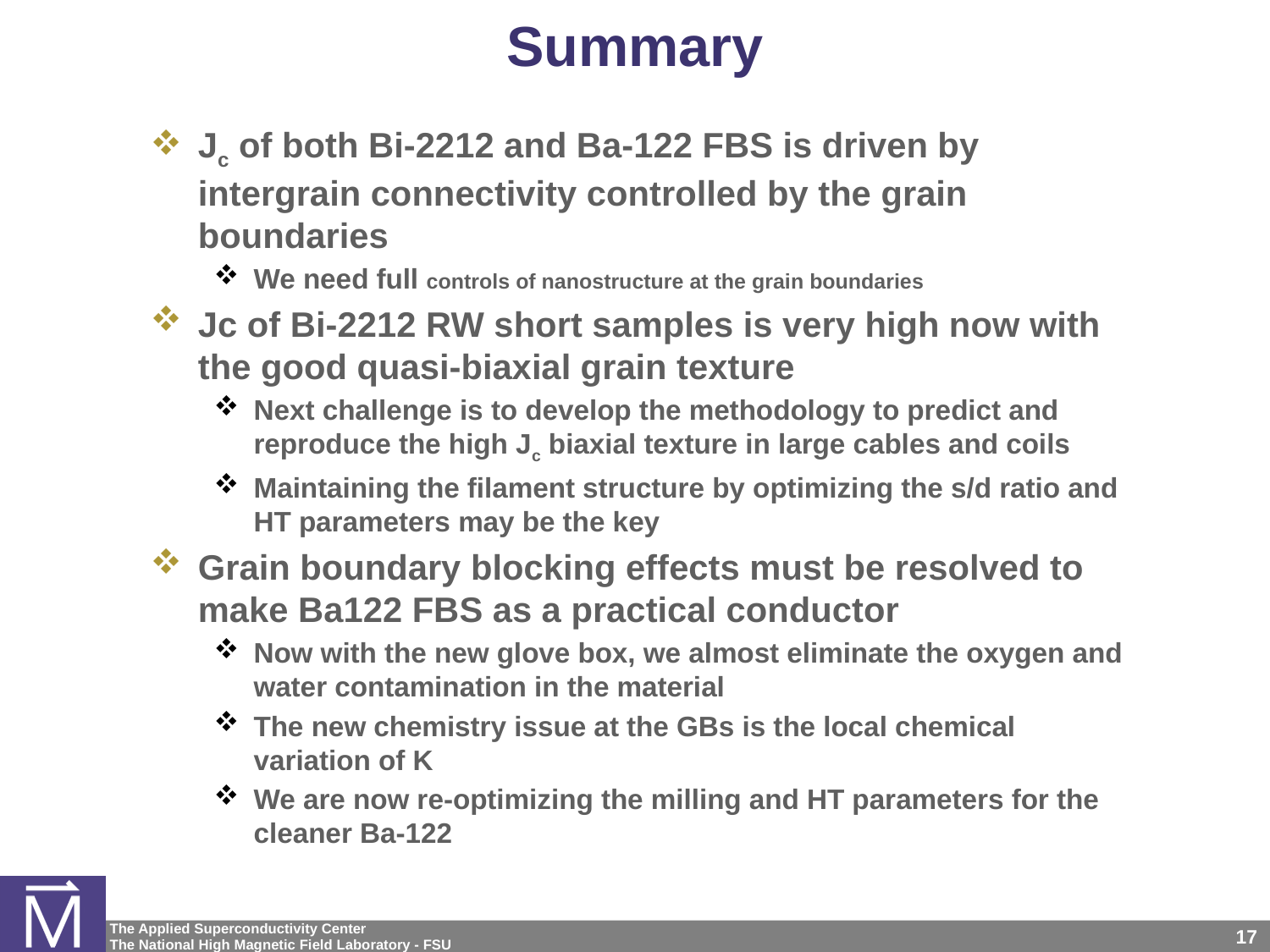

# Summary
Jc of both Bi-2212 and Ba-122 FBS is driven by intergrain connectivity controlled by the grain boundaries
We need full controls of nanostructure at the grain boundaries
Jc of Bi-2212 RW short samples is very high now with the good quasi-biaxial grain texture
Next challenge is to develop the methodology to predict and reproduce the high Jc biaxial texture in large cables and coils
Maintaining the filament structure by optimizing the s/d ratio and HT parameters may be the key
Grain boundary blocking effects must be resolved to make Ba122 FBS as a practical conductor
Now with the new glove box, we almost eliminate the oxygen and water contamination in the material
The new chemistry issue at the GBs is the local chemical variation of K
We are now re-optimizing the milling and HT parameters for the cleaner Ba-122
17